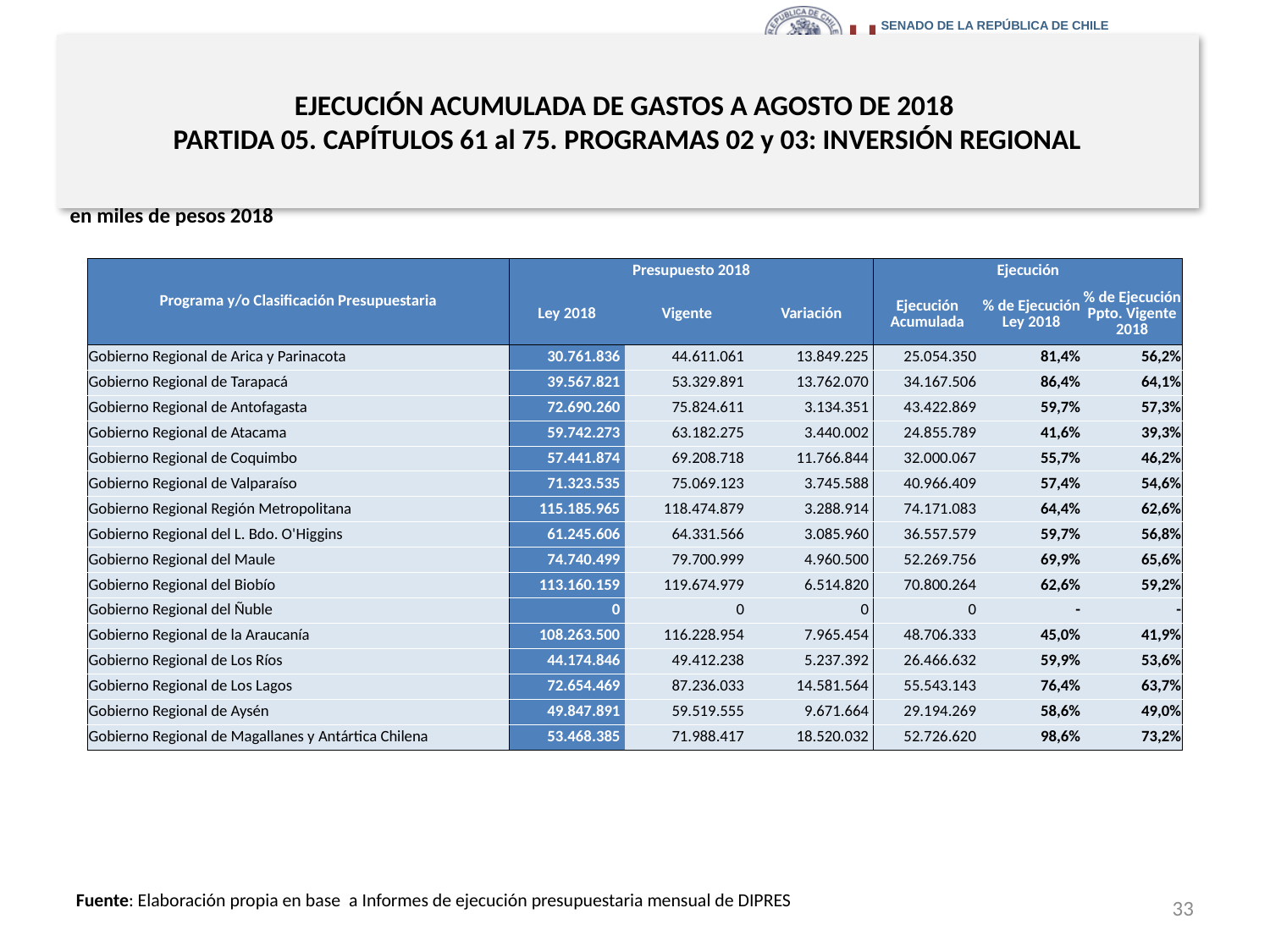

# EJECUCIÓN ACUMULADA DE GASTOS A AGOSTO DE 2018 PARTIDA 05. CAPÍTULOS 61 al 75. PROGRAMAS 02 y 03: INVERSIÓN REGIONAL
en miles de pesos 2018
| Programa y/o Clasificación Presupuestaria | Presupuesto 2018 |  |  | Ejecución |  |  |
| --- | --- | --- | --- | --- | --- | --- |
|  | Ley 2018 | Vigente | Variación | Ejecución Acumulada | % de Ejecución Ley 2018 | % de Ejecución Ppto. Vigente 2018 |
| Gobierno Regional de Arica y Parinacota | 30.761.836 | 44.611.061 | 13.849.225 | 25.054.350 | 81,4% | 56,2% |
| Gobierno Regional de Tarapacá | 39.567.821 | 53.329.891 | 13.762.070 | 34.167.506 | 86,4% | 64,1% |
| Gobierno Regional de Antofagasta | 72.690.260 | 75.824.611 | 3.134.351 | 43.422.869 | 59,7% | 57,3% |
| Gobierno Regional de Atacama | 59.742.273 | 63.182.275 | 3.440.002 | 24.855.789 | 41,6% | 39,3% |
| Gobierno Regional de Coquimbo | 57.441.874 | 69.208.718 | 11.766.844 | 32.000.067 | 55,7% | 46,2% |
| Gobierno Regional de Valparaíso | 71.323.535 | 75.069.123 | 3.745.588 | 40.966.409 | 57,4% | 54,6% |
| Gobierno Regional Región Metropolitana | 115.185.965 | 118.474.879 | 3.288.914 | 74.171.083 | 64,4% | 62,6% |
| Gobierno Regional del L. Bdo. O'Higgins | 61.245.606 | 64.331.566 | 3.085.960 | 36.557.579 | 59,7% | 56,8% |
| Gobierno Regional del Maule | 74.740.499 | 79.700.999 | 4.960.500 | 52.269.756 | 69,9% | 65,6% |
| Gobierno Regional del Biobío | 113.160.159 | 119.674.979 | 6.514.820 | 70.800.264 | 62,6% | 59,2% |
| Gobierno Regional del Ñuble | 0 | 0 | 0 | 0 | - | - |
| Gobierno Regional de la Araucanía | 108.263.500 | 116.228.954 | 7.965.454 | 48.706.333 | 45,0% | 41,9% |
| Gobierno Regional de Los Ríos | 44.174.846 | 49.412.238 | 5.237.392 | 26.466.632 | 59,9% | 53,6% |
| Gobierno Regional de Los Lagos | 72.654.469 | 87.236.033 | 14.581.564 | 55.543.143 | 76,4% | 63,7% |
| Gobierno Regional de Aysén | 49.847.891 | 59.519.555 | 9.671.664 | 29.194.269 | 58,6% | 49,0% |
| Gobierno Regional de Magallanes y Antártica Chilena | 53.468.385 | 71.988.417 | 18.520.032 | 52.726.620 | 98,6% | 73,2% |
33